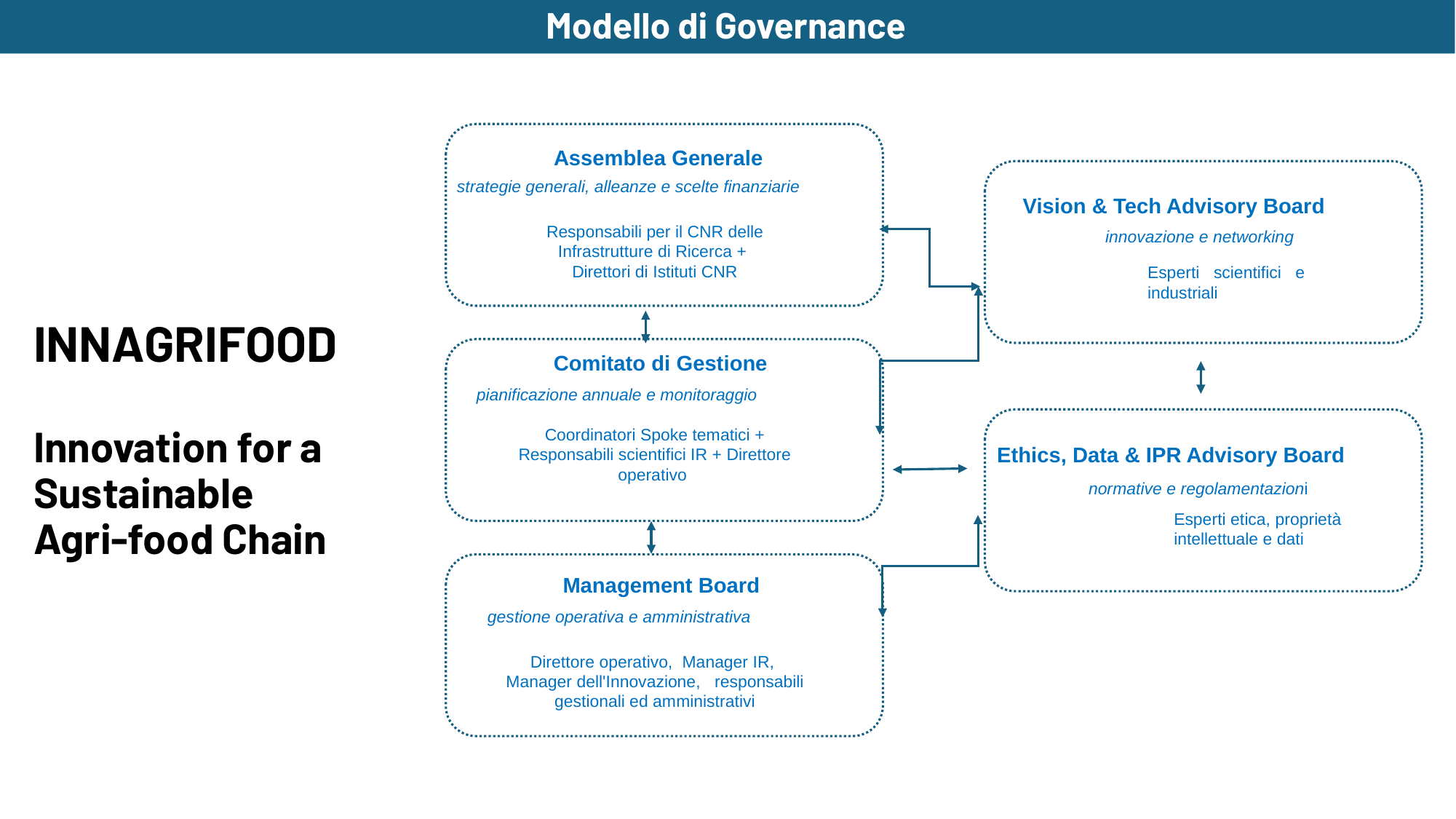

Modello di Governance

Assemblea Generale

strategie generali, alleanze e scelte finanziarie

INNAGRIFOOD

Innovation for a Sustainable
Agri-food Chain
Vision & Tech Advisory Board
Responsabili per il CNR delle Infrastrutture di Ricerca + 
Direttori di Istituti CNR

innovazione e networking
Esperti scientifici e industriali

Comitato di Gestione
pianificazione annuale e monitoraggio

Coordinatori Spoke tematici + Responsabili scientifici IR + Direttore operativo
Ethics, Data & IPR Advisory Board
normative e regolamentazioni
Esperti etica, proprietà intellettuale e dati

Management Board
gestione operativa e amministrativa
Direttore operativo,  Manager IR,
Manager dell'Innovazione,   responsabili gestionali ed amministrativi